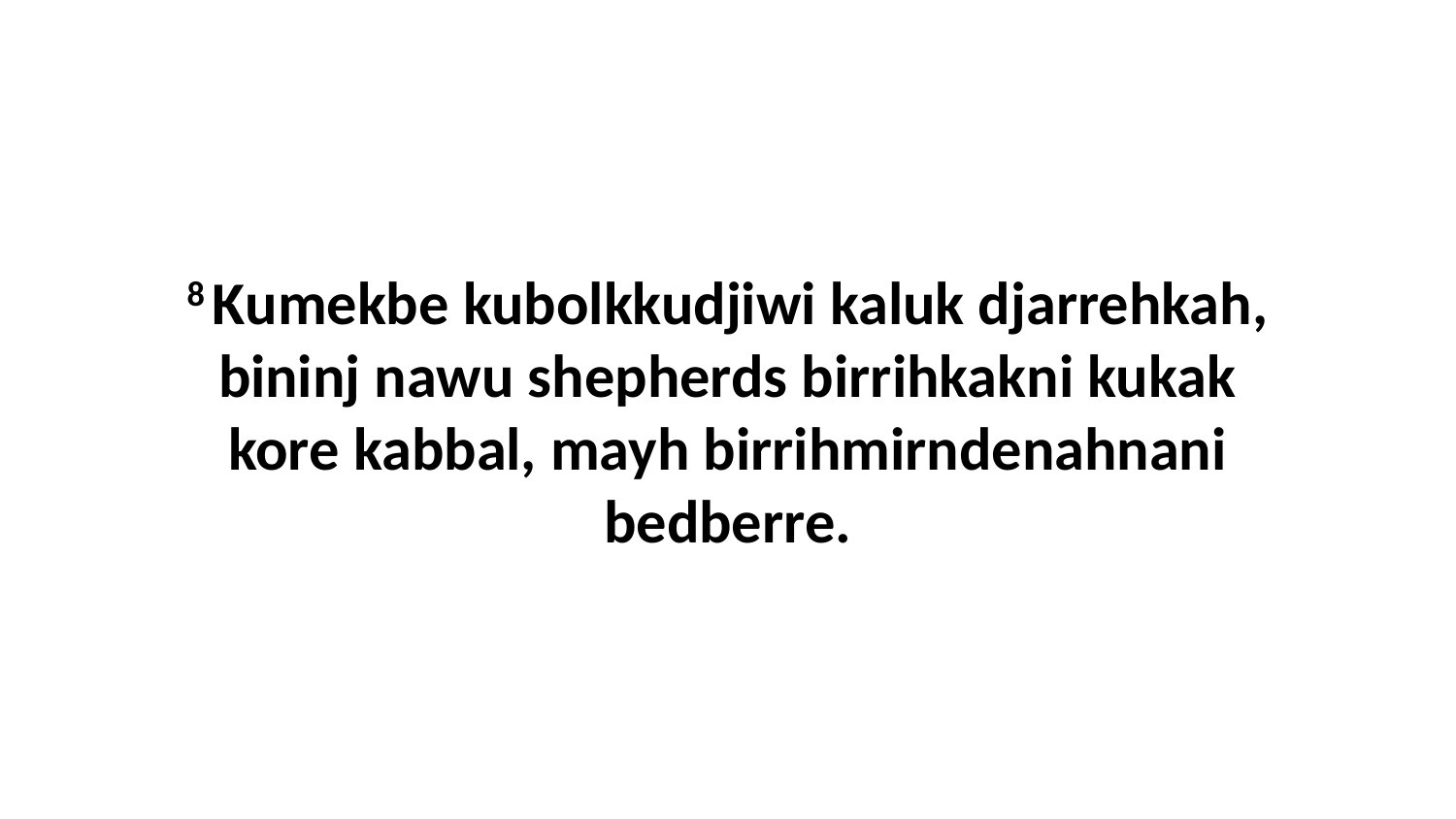

8 Kumekbe kubolkkudjiwi kaluk djarrehkah, bininj nawu shepherds birrihkakni kukak kore kabbal, mayh birrihmirndenahnani bedberre.